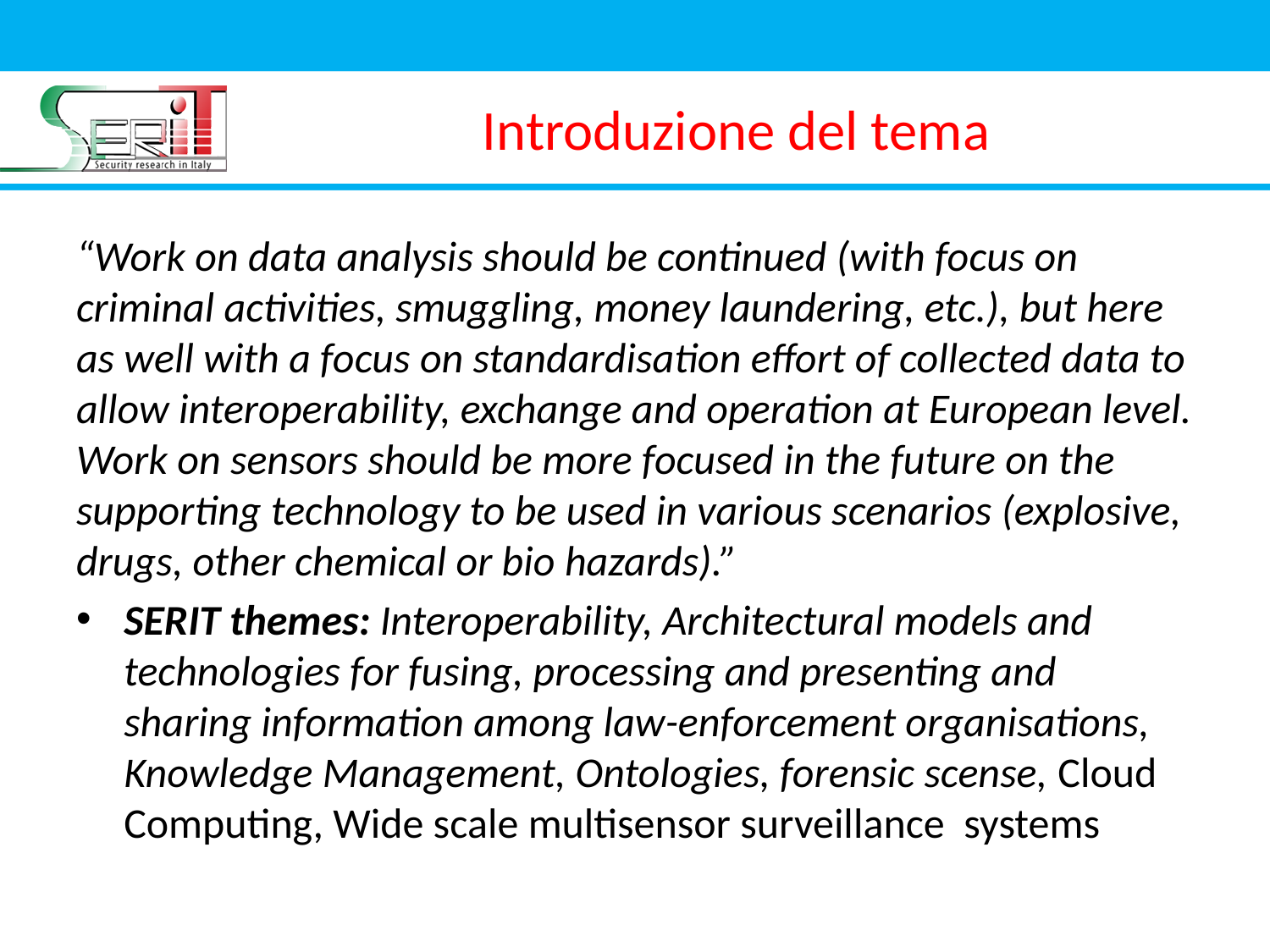

# Introduzione del tema
“Work on data analysis should be continued (with focus on criminal activities, smuggling, money laundering, etc.), but here as well with a focus on standardisation effort of collected data to allow interoperability, exchange and operation at European level. Work on sensors should be more focused in the future on the supporting technology to be used in various scenarios (explosive, drugs, other chemical or bio hazards).”
SERIT themes: Interoperability, Architectural models and technologies for fusing, processing and presenting and sharing information among law-enforcement organisations, Knowledge Management, Ontologies, forensic scense, Cloud Computing, Wide scale multisensor surveillance  systems